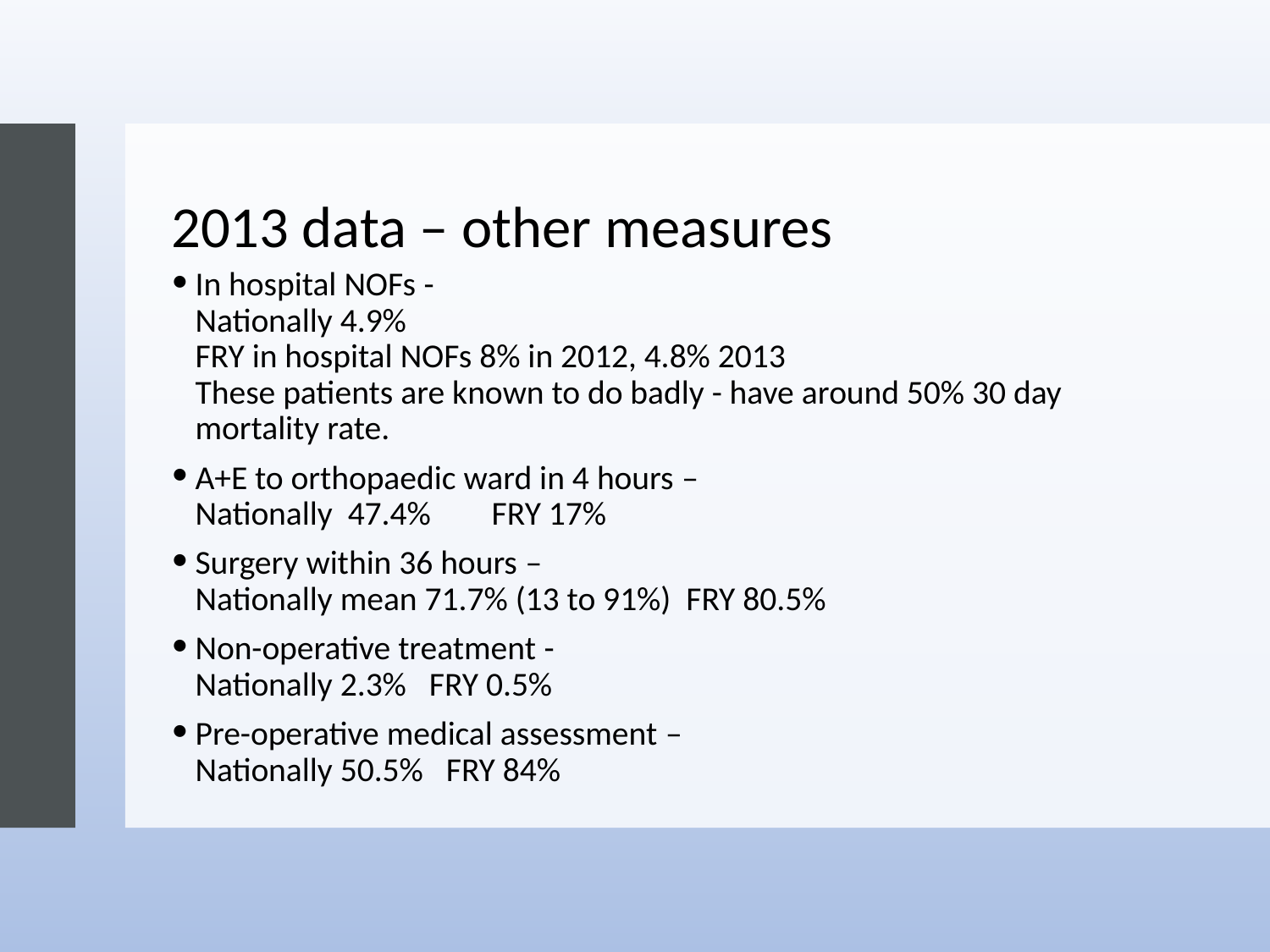

# 2013 data – other measures
In hospital NOFs -                                                                                      Nationally 4.9%                                                                                                    FRY in hospital NOFs 8% in 2012, 4.8% 2013                                                      These patients are known to do badly - have around 50% 30 day mortality rate.
A+E to orthopaedic ward in 4 hours –                                                 Nationally  47.4%        FRY 17%
Surgery within 36 hours –                                                                      Nationally mean 71.7% (13 to 91%)  FRY 80.5%
Non-operative treatment -                                                                     Nationally 2.3%   FRY 0.5%
Pre-operative medical assessment –                                                   Nationally 50.5%   FRY 84%